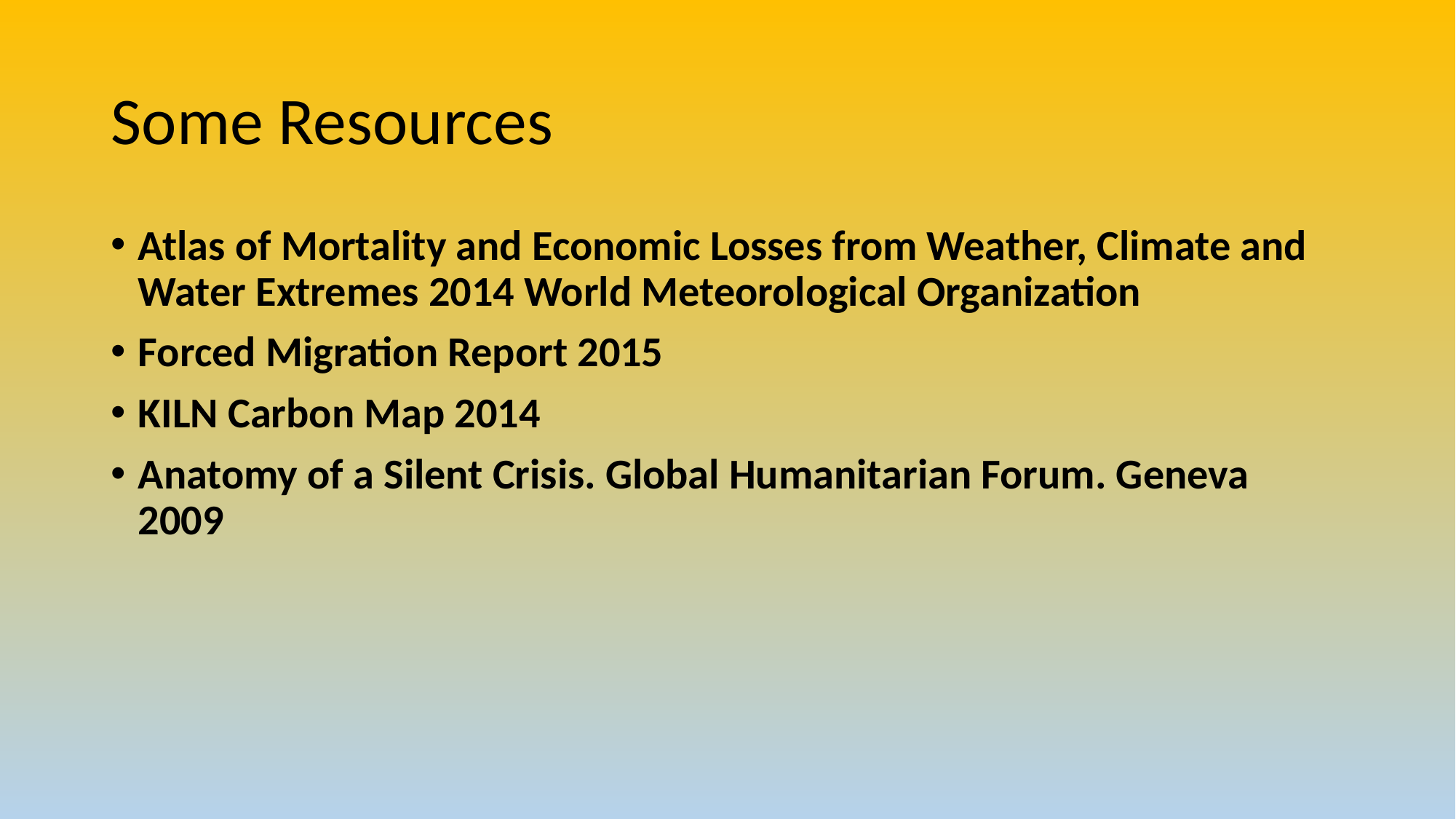

# Some Resources
Atlas of Mortality and Economic Losses from Weather, Climate and Water Extremes 2014 World Meteorological Organization
Forced Migration Report 2015
KILN Carbon Map 2014
Anatomy of a Silent Crisis. Global Humanitarian Forum. Geneva 2009